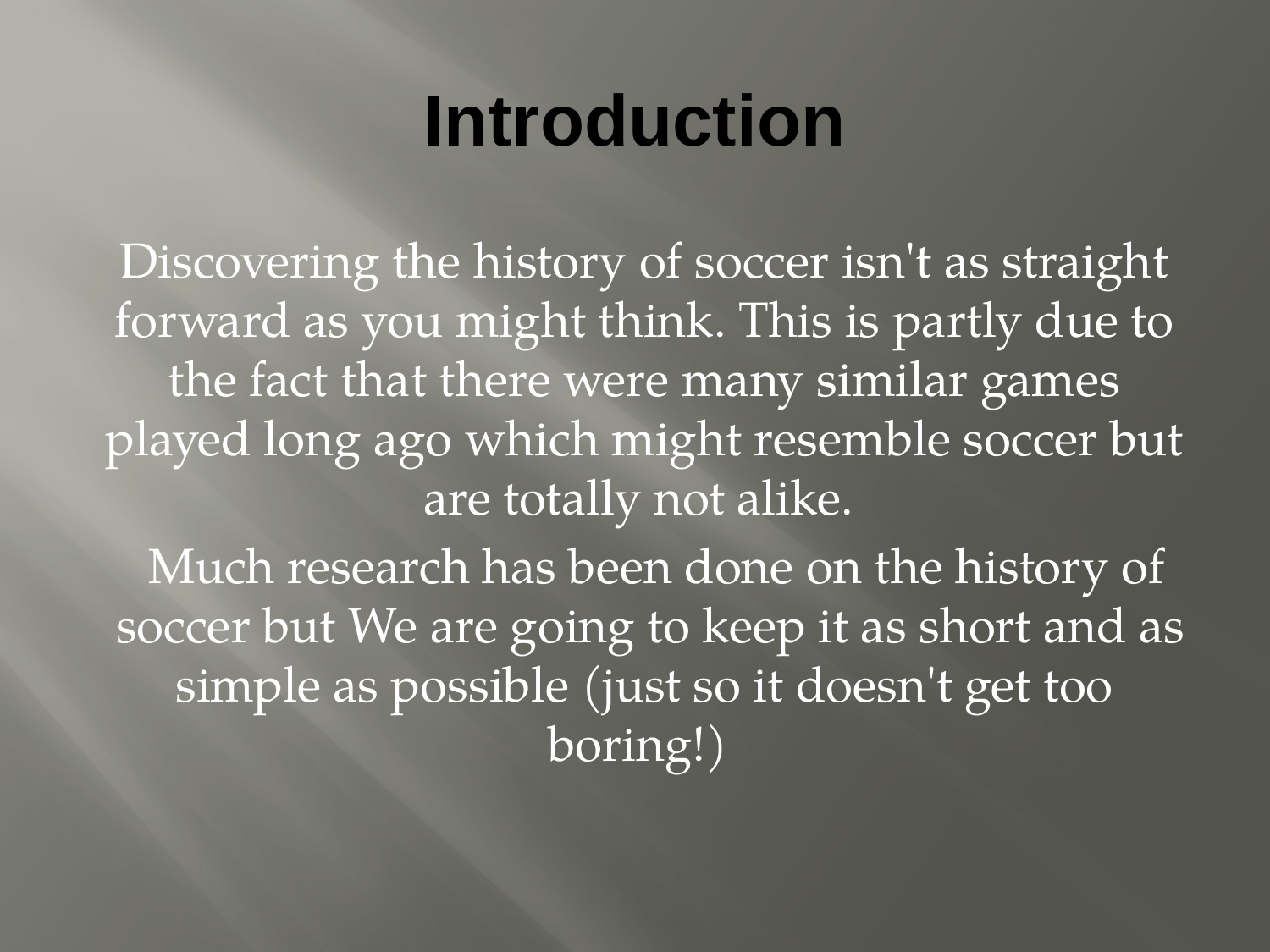

# Introduction
Discovering the history of soccer isn't as straight forward as you might think. This is partly due to the fact that there were many similar games played long ago which might resemble soccer but are totally not alike.
    Much research has been done on the history of    soccer but We are going to keep it as short and as simple as possible (just so it doesn't get too boring!)